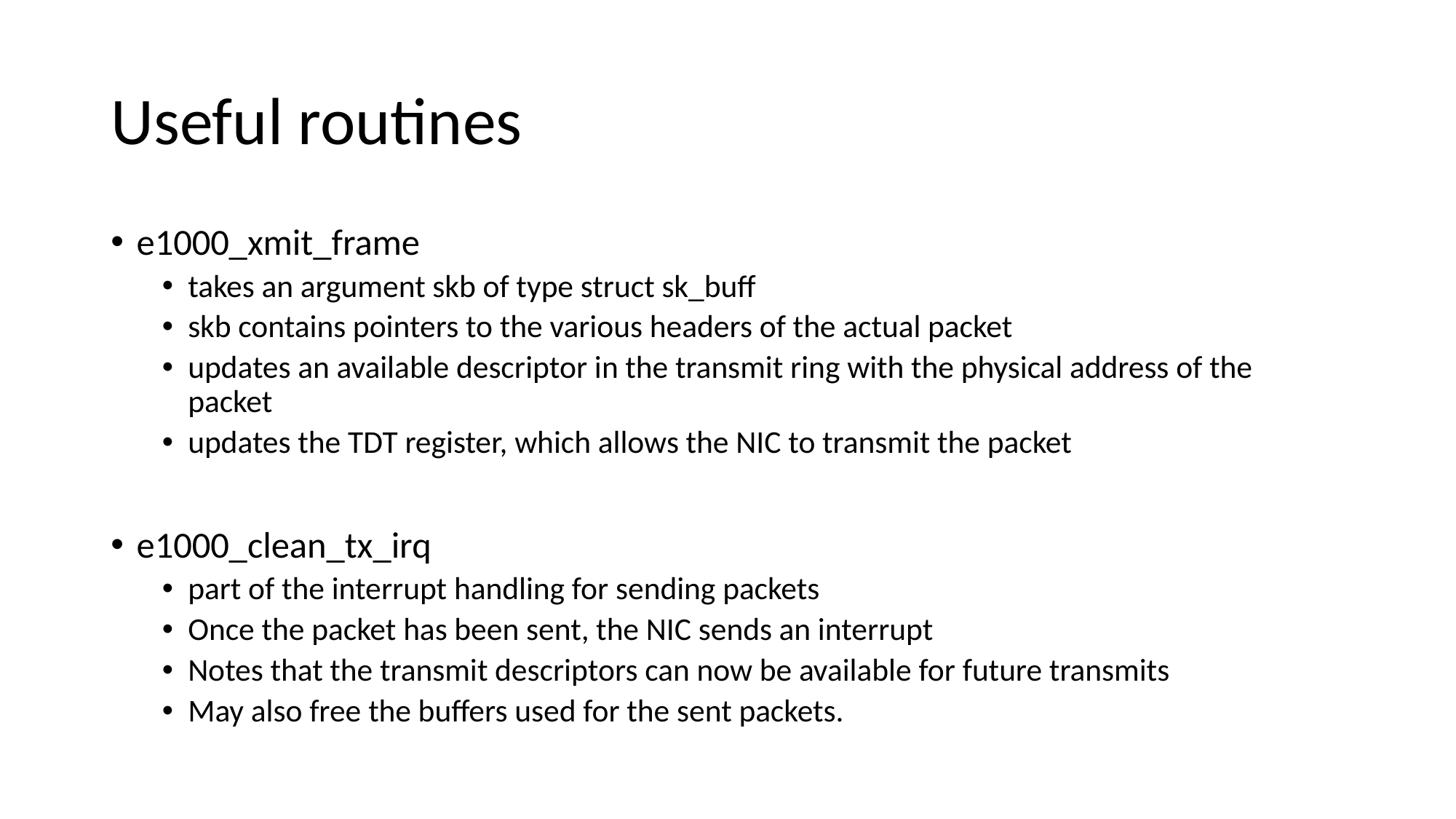

# Useful routines
e1000_xmit_frame
takes an argument skb of type struct sk_buff
skb contains pointers to the various headers of the actual packet
updates an available descriptor in the transmit ring with the physical address of the packet
updates the TDT register, which allows the NIC to transmit the packet

e1000_clean_tx_irq
part of the interrupt handling for sending packets
Once the packet has been sent, the NIC sends an interrupt
Notes that the transmit descriptors can now be available for future transmits
May also free the buffers used for the sent packets.